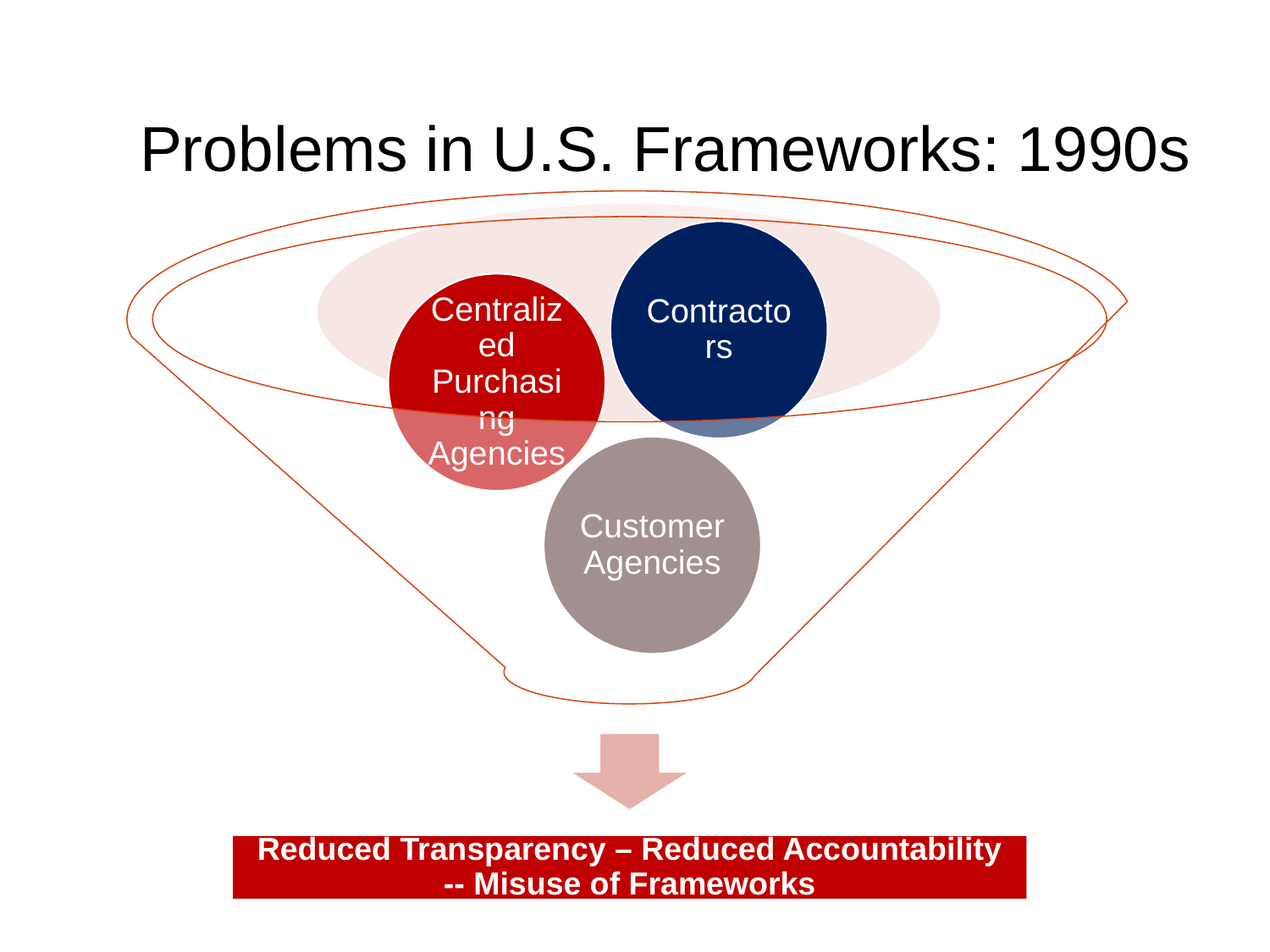

# Problems in U.S. Frameworks: 1990s
Reduced Transparency – Reduced Accountability -- Misuse of Frameworks
Customer Agencies
Centralized Purchasing Agencies
Contractors